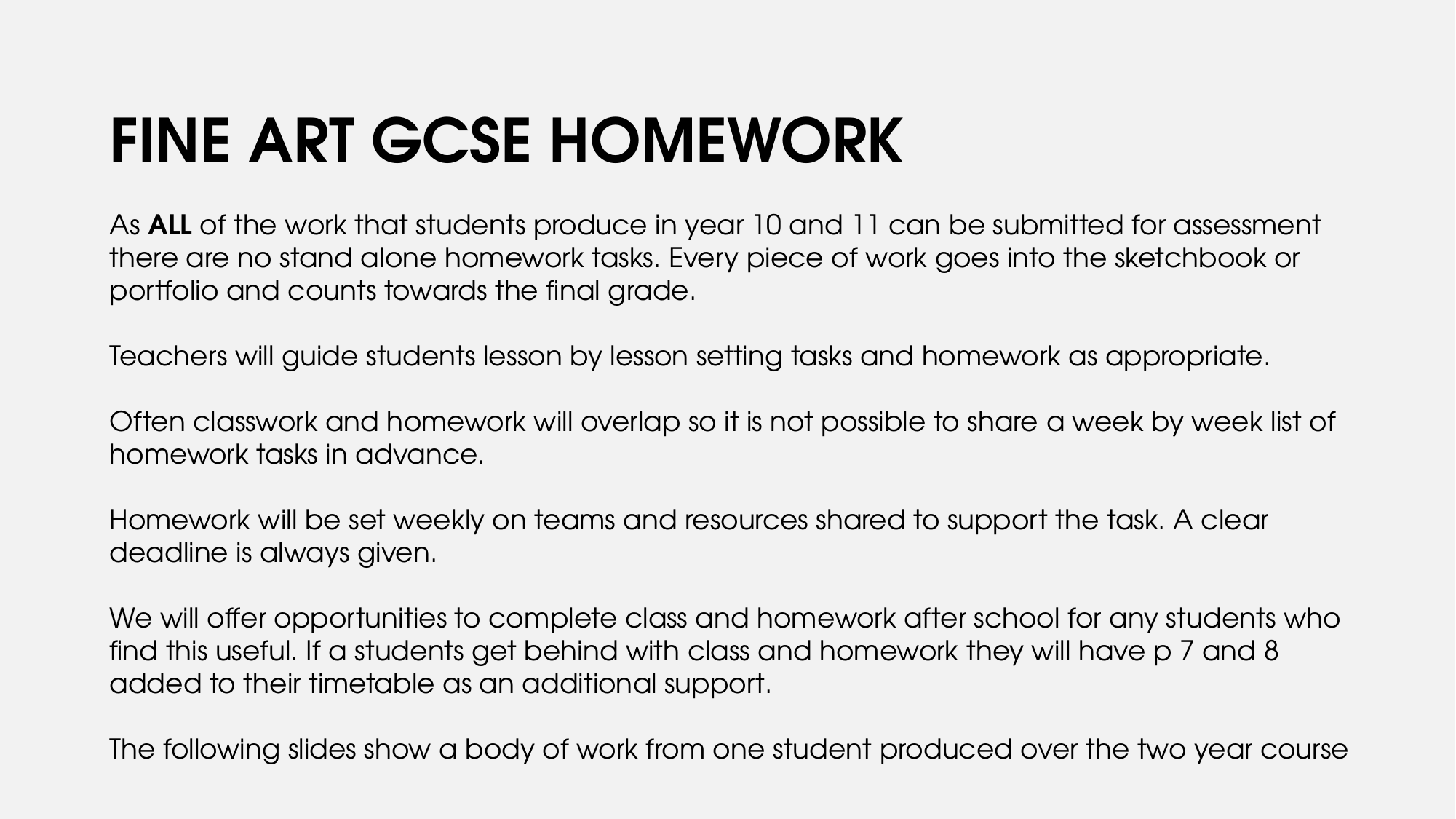

FINE ART GCSE HOMEWORK

As ALL of the work that students produce in year 10 and 11 can be submitted for assessment there are no stand alone homework tasks. Every piece of work goes into the sketchbook or portfolio and counts towards the final grade.

Teachers will guide students lesson by lesson setting tasks and homework as appropriate.

Often classwork and homework will overlap so it is not possible to share a week by week list of homework tasks in advance.

Homework will be set weekly on teams and resources shared to support the task. A clear deadline is always given.

We will offer opportunities to complete class and homework after school for any students who find this useful. If a students get behind with class and homework they will have p 7 and 8 added to their timetable as an additional support.

The following slides show a body of work from one student produced over the two year course